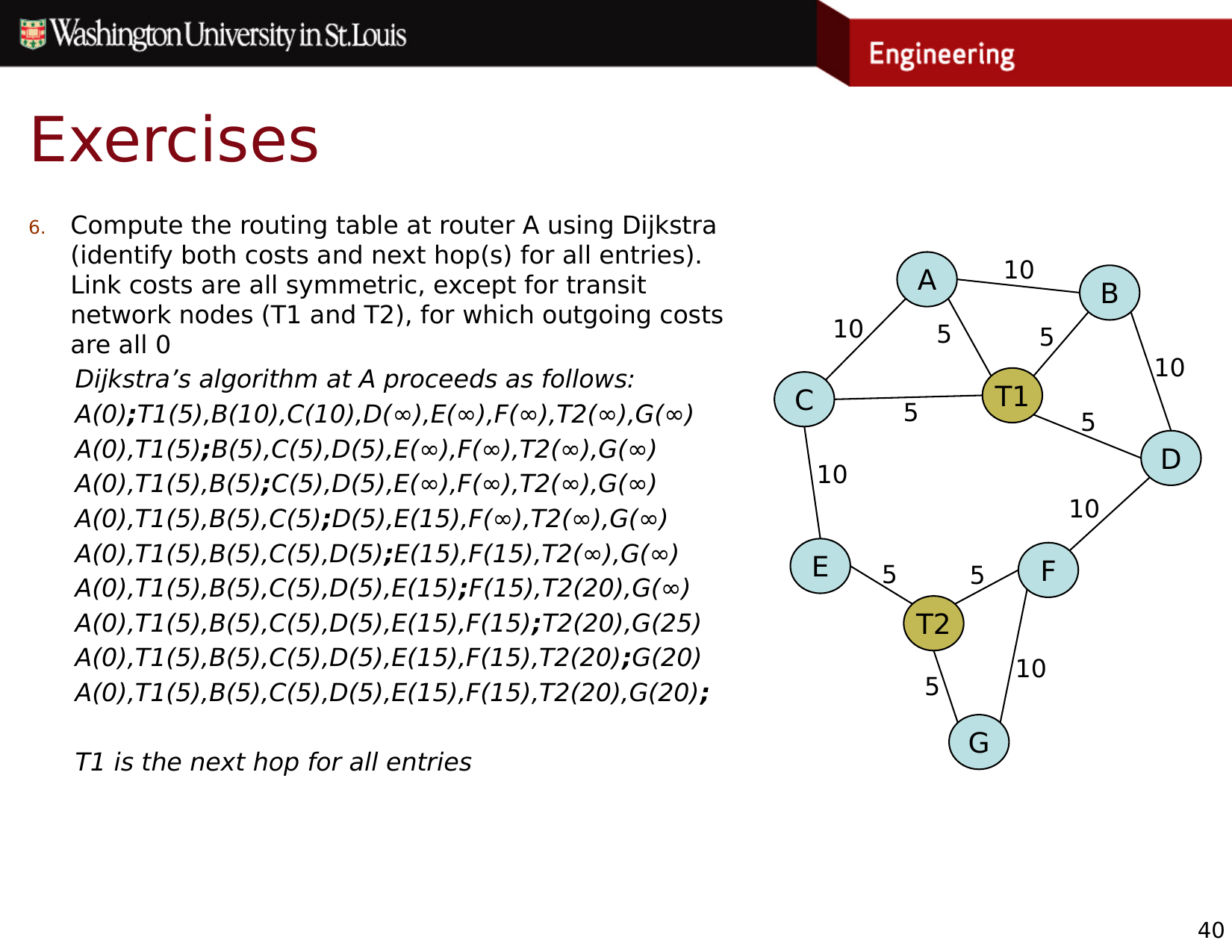

# Exercises
Compute the routing table at router A using Dijkstra (identify both costs and next hop(s) for all entries).  Link costs are all symmetric, except for transit network nodes (T1 and T2), for which outgoing costs are all 0
Dijkstra’s algorithm at A proceeds as follows:
A(0);T1(5),B(10),C(10),D(∞),E(∞),F(∞),T2(∞),G(∞)
A(0),T1(5);B(5),C(5),D(5),E(∞),F(∞),T2(∞),G(∞)
A(0),T1(5),B(5);C(5),D(5),E(∞),F(∞),T2(∞),G(∞)
A(0),T1(5),B(5),C(5);D(5),E(15),F(∞),T2(∞),G(∞)
A(0),T1(5),B(5),C(5),D(5);E(15),F(15),T2(∞),G(∞)
A(0),T1(5),B(5),C(5),D(5),E(15);F(15),T2(20),G(∞)
A(0),T1(5),B(5),C(5),D(5),E(15),F(15);T2(20),G(25)
A(0),T1(5),B(5),C(5),D(5),E(15),F(15),T2(20);G(20)
A(0),T1(5),B(5),C(5),D(5),E(15),F(15),T2(20),G(20);

T1 is the next hop for all entries

A
10
B
10
5
5
10
T1
C
5
5
D
10
10
E
F
5
5
T2
10
5
G
40